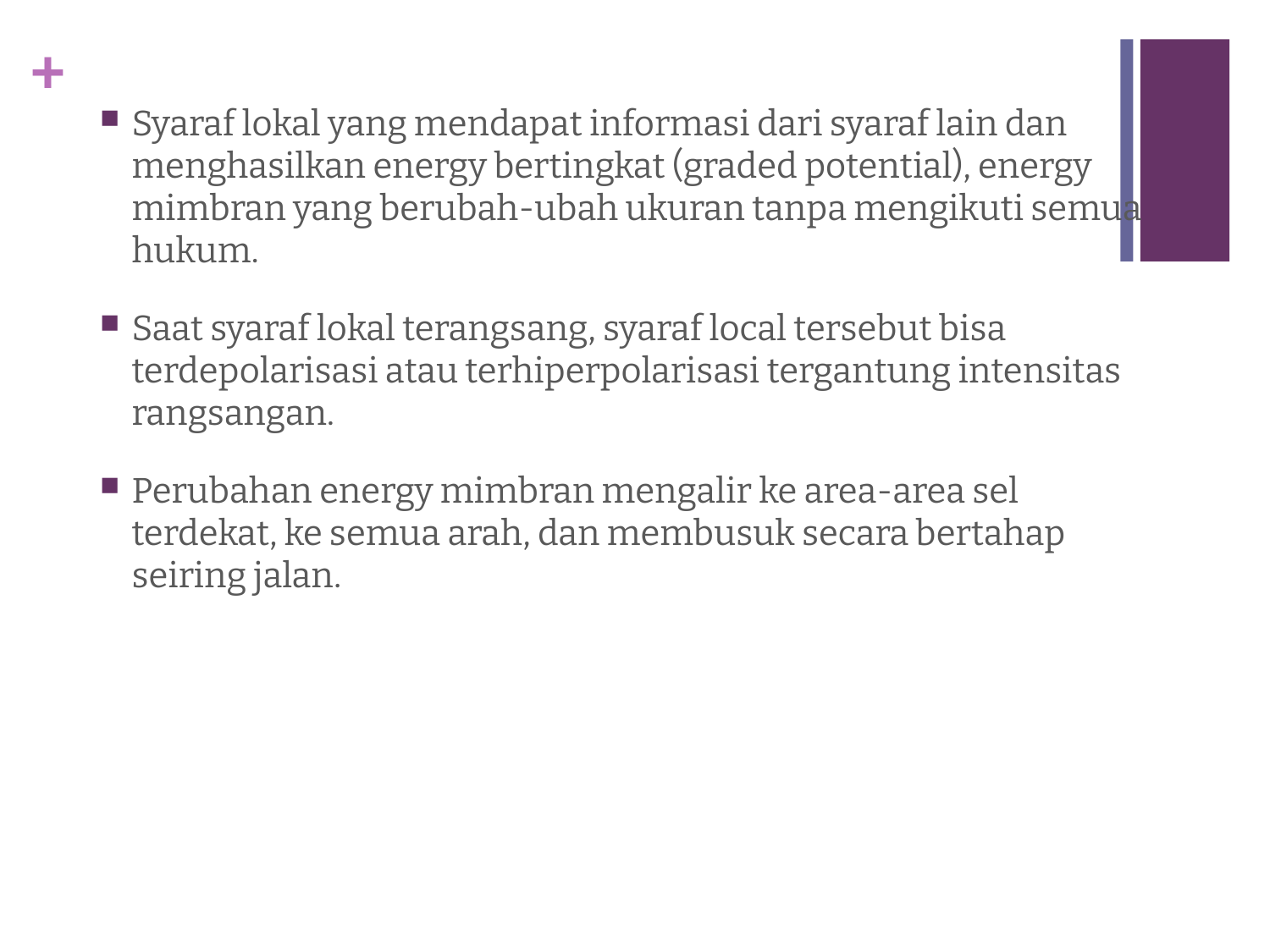

Syaraf lokal yang mendapat informasi dari syaraf lain dan menghasilkan energy bertingkat (graded potential), energy mimbran yang berubah-ubah ukuran tanpa mengikuti semua hukum.
Saat syaraf lokal terangsang, syaraf local tersebut bisa terdepolarisasi atau terhiperpolarisasi tergantung intensitas rangsangan.
Perubahan energy mimbran mengalir ke area-area sel terdekat, ke semua arah, dan membusuk secara bertahap seiring jalan.